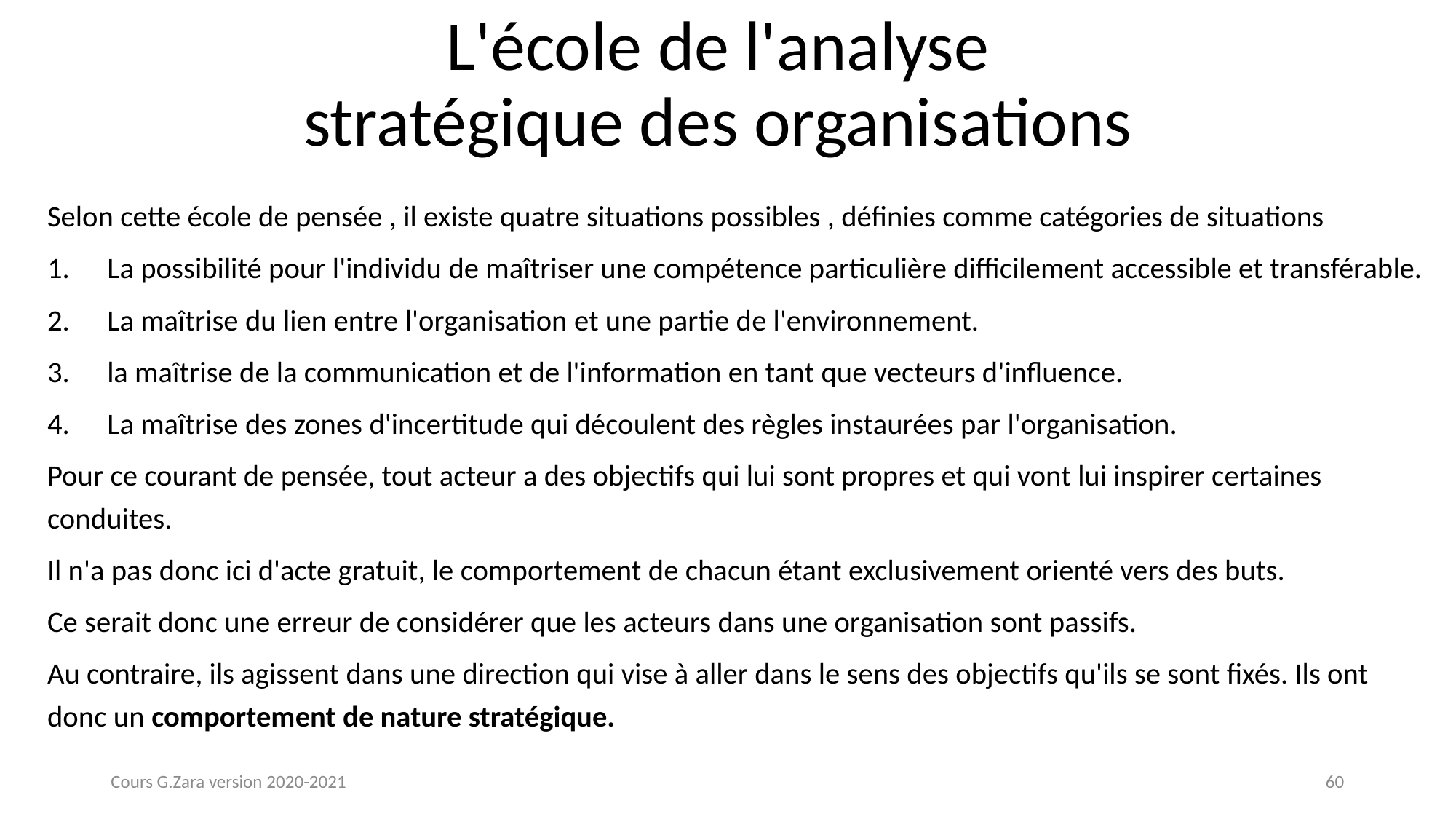

# L'école de l'analyse stratégique des organisations
Selon cette école de pensée , il existe quatre situations possibles , définies comme catégories de situations
La possibilité pour l'individu de maîtriser une compétence particulière difficilement accessible et transférable.
La maîtrise du lien entre l'organisation et une partie de l'environnement.
la maîtrise de la communication et de l'information en tant que vecteurs d'influence.
La maîtrise des zones d'incertitude qui découlent des règles instaurées par l'organisation.
Pour ce courant de pensée, tout acteur a des objectifs qui lui sont propres et qui vont lui inspirer certaines conduites.
Il n'a pas donc ici d'acte gratuit, le comportement de chacun étant exclusivement orienté vers des buts.
Ce serait donc une erreur de considérer que les acteurs dans une organisation sont passifs.
Au contraire, ils agissent dans une direction qui vise à aller dans le sens des objectifs qu'ils se sont fixés. Ils ont donc un comportement de nature stratégique.

Cours G.Zara version 2020-2021
60